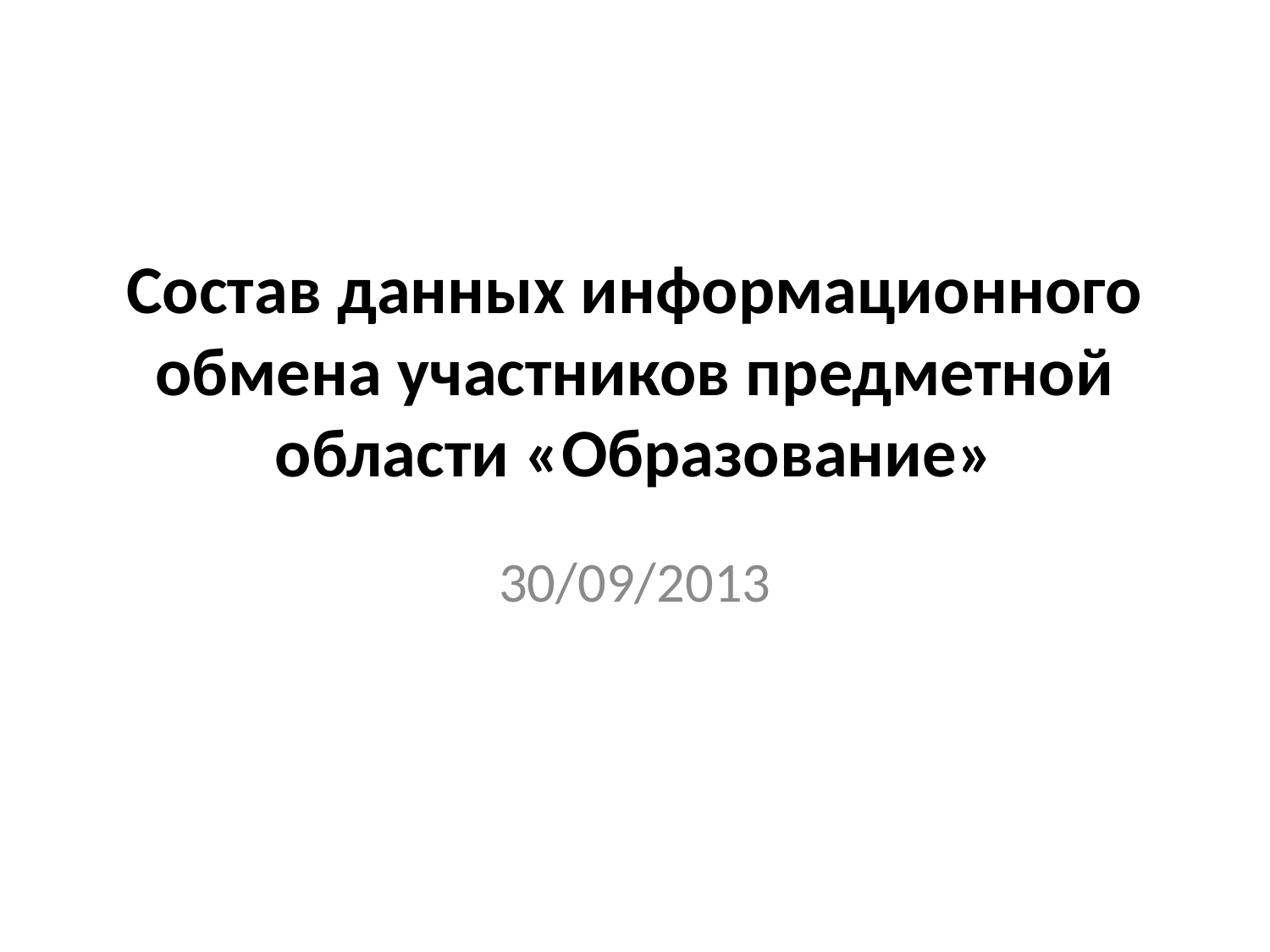

# Состав данных информационного обмена участников предметной области «Образование»
30/09/2013